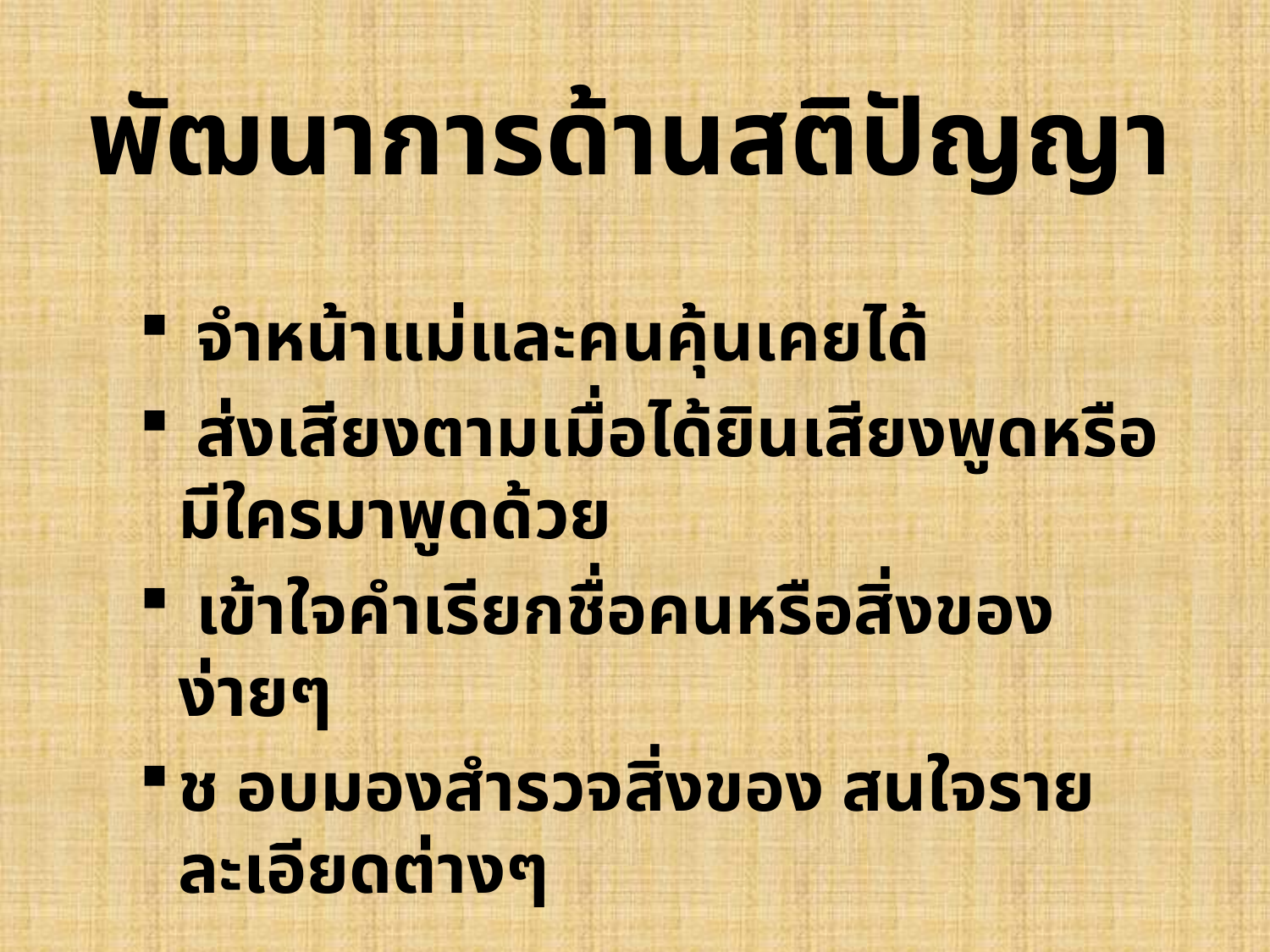

# พัฒนาการด้านสติปัญญา
 จำหน้าแม่และคนคุ้นเคยได้
 ส่งเสียงตามเมื่อได้ยินเสียงพูดหรือมีใครมาพูดด้วย
 เข้าใจคำเรียกชื่อคนหรือสิ่งของง่ายๆ
ช อบมองสำรวจสิ่งของ สนใจรายละเอียดต่างๆ